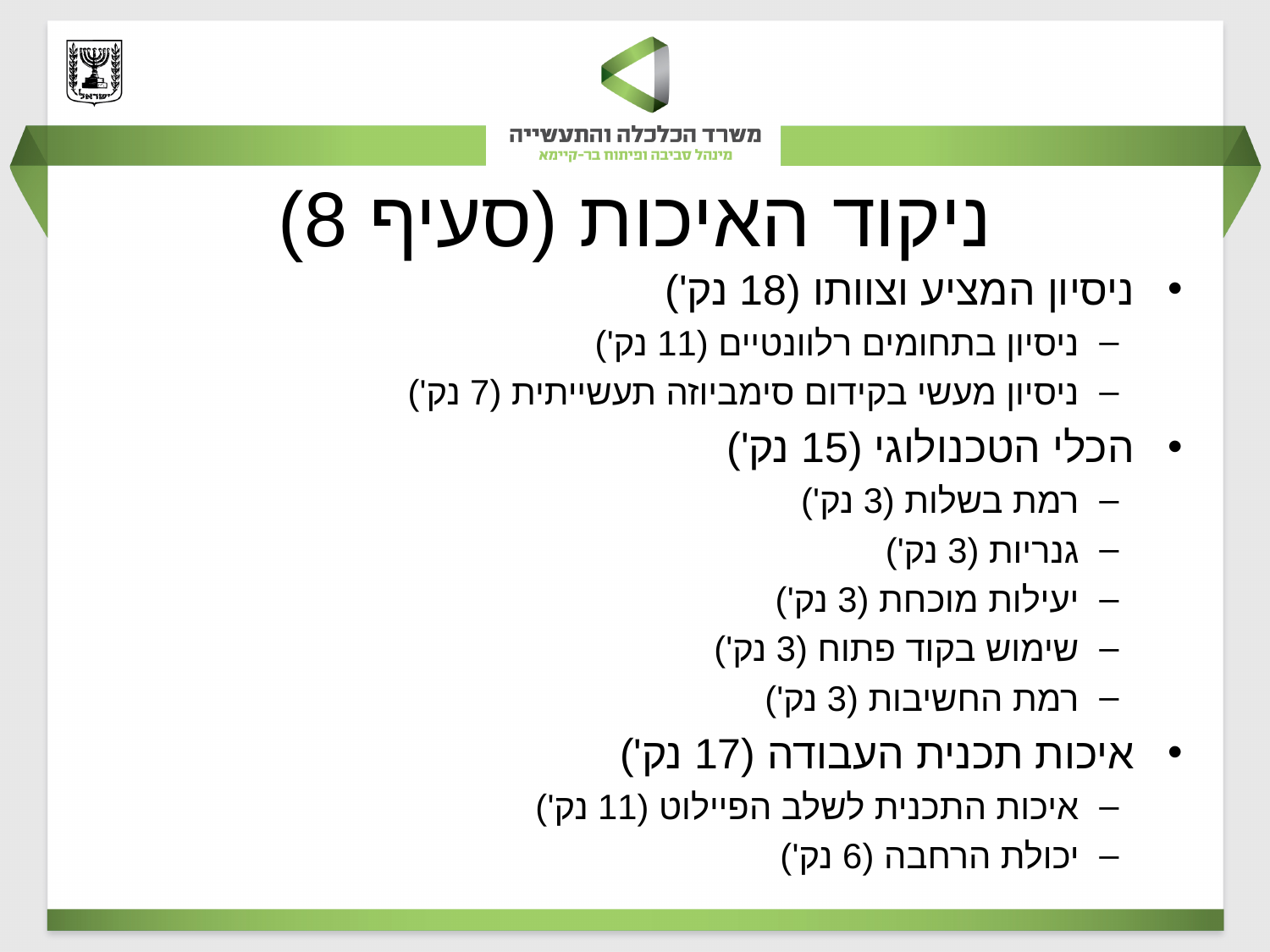

# ניקוד האיכות (סעיף 8)
ניסיון המציע וצוותו (18 נק')
ניסיון בתחומים רלוונטיים (11 נק')
ניסיון מעשי בקידום סימביוזה תעשייתית (7 נק')
הכלי הטכנולוגי (15 נק')
רמת בשלות (3 נק')
גנריות (3 נק')
יעילות מוכחת (3 נק')
שימוש בקוד פתוח (3 נק')
רמת החשיבות (3 נק')
איכות תכנית העבודה (17 נק')
איכות התכנית לשלב הפיילוט (11 נק')
יכולת הרחבה (6 נק')